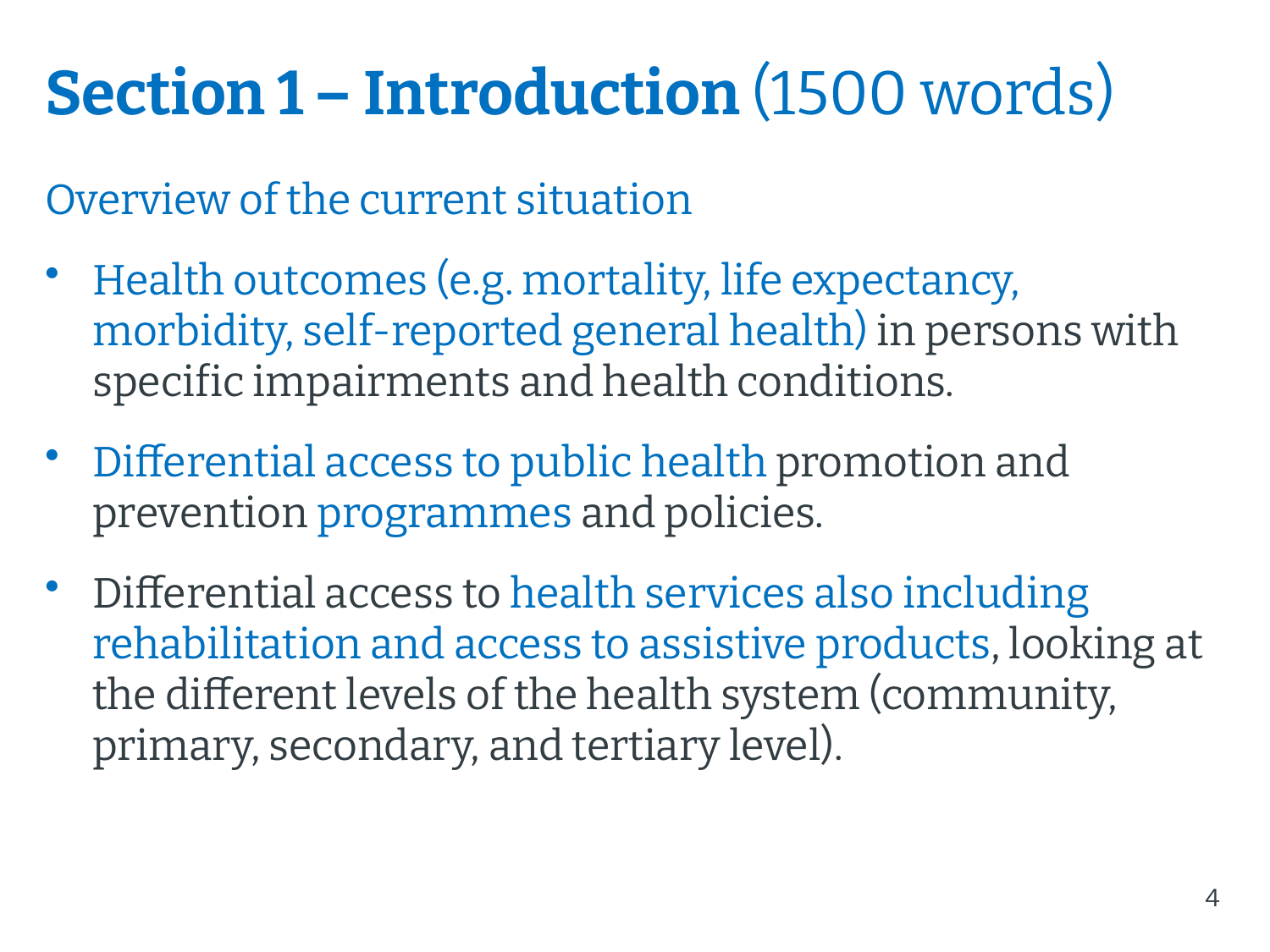

# Section 1 – Introduction (1500 words)
Overview of the current situation
Health outcomes (e.g. mortality, life expectancy, morbidity, self-reported general health) in persons with specific impairments and health conditions.
Differential access to public health promotion and prevention programmes and policies.
Differential access to health services also including rehabilitation and access to assistive products, looking at the different levels of the health system (community, primary, secondary, and tertiary level).

4